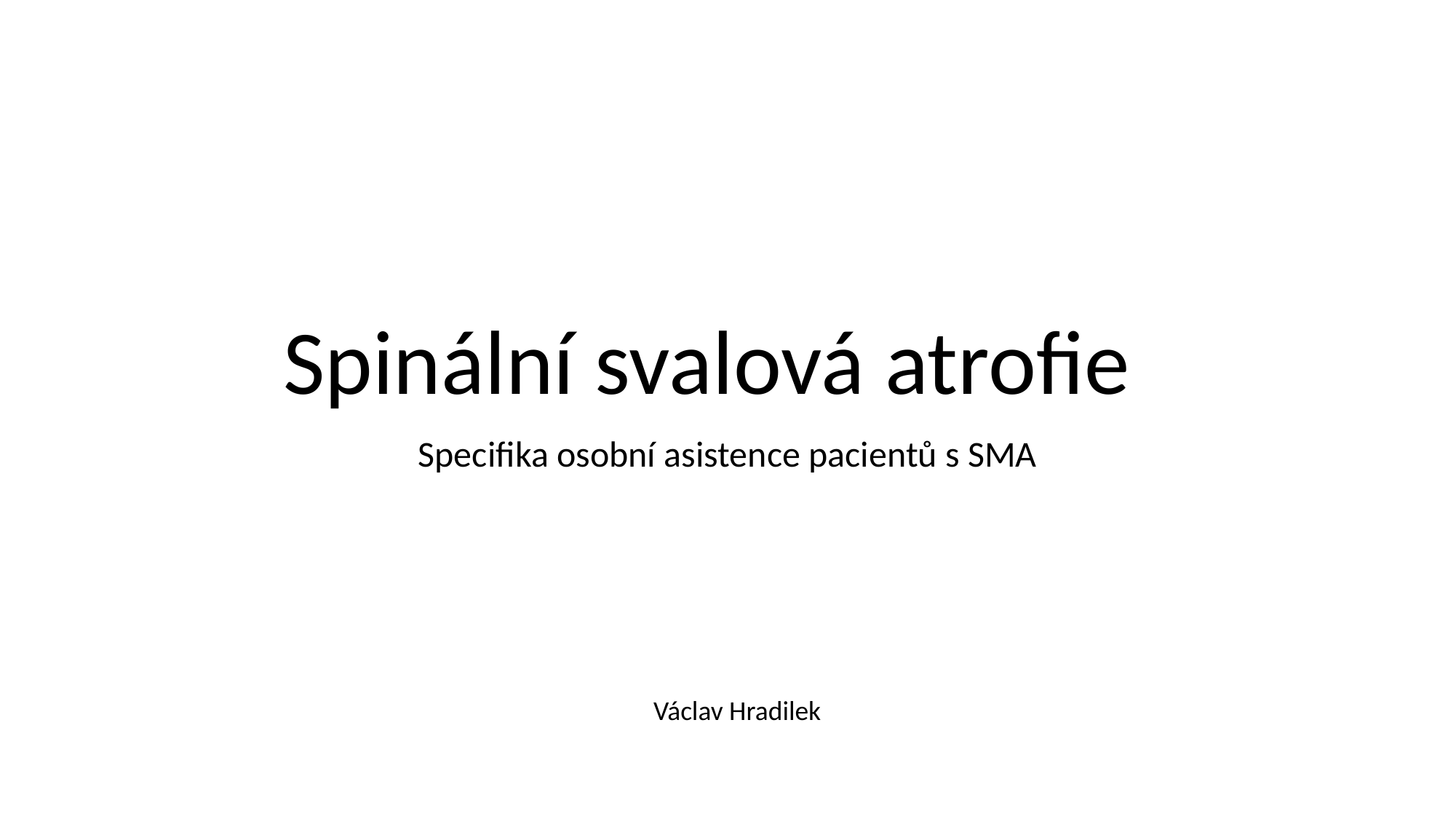

# Spinální svalová atrofie
Specifika osobní asistence pacientů s SMA
 Václav Hradilek